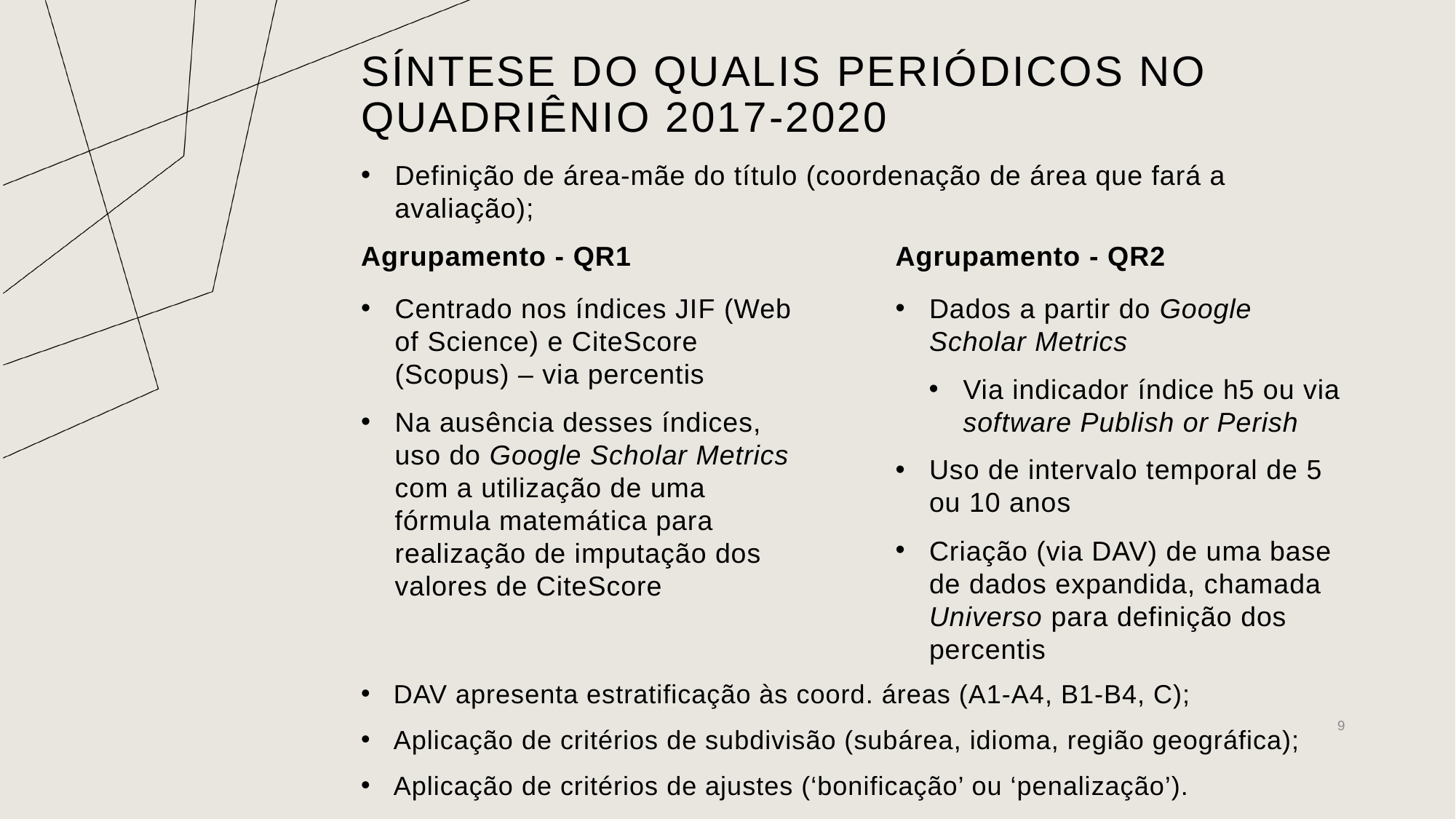

# Síntese do Qualis periódicos no quadriênio 2017-2020
Definição de área-mãe do título (coordenação de área que fará a avaliação);
Agrupamento - QR1
Agrupamento - QR2
Dados a partir do Google Scholar Metrics
Via indicador índice h5 ou via software Publish or Perish
Uso de intervalo temporal de 5 ou 10 anos
Criação (via DAV) de uma base de dados expandida, chamada Universo para definição dos percentis
Centrado nos índices JIF (Web of Science) e CiteScore (Scopus) – via percentis
Na ausência desses índices, uso do Google Scholar Metrics com a utilização de uma fórmula matemática para realização de imputação dos valores de CiteScore
DAV apresenta estratificação às coord. áreas (A1-A4, B1-B4, C);
Aplicação de critérios de subdivisão (subárea, idioma, região geográfica);
Aplicação de critérios de ajustes (‘bonificação’ ou ‘penalização’).
9